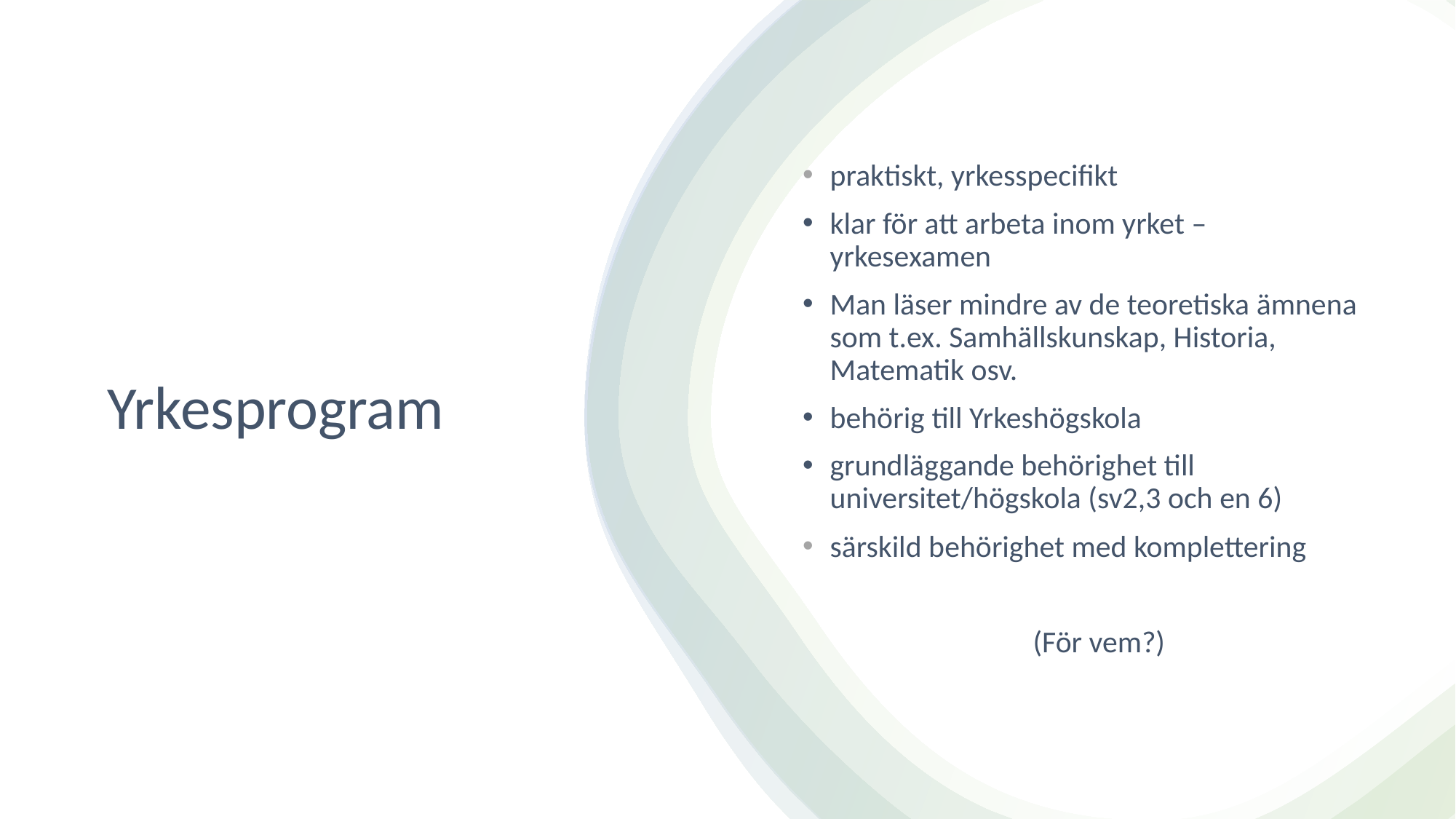

praktiskt, yrkesspecifikt
klar för att arbeta inom yrket – yrkesexamen
Man läser mindre av de teoretiska ämnena som t.ex. Samhällskunskap, Historia, Matematik osv.
behörig till Yrkeshögskola
grundläggande behörighet till universitet/högskola (sv2,3 och en 6)
särskild behörighet med komplettering

    (För vem?)
# Yrkesprogram